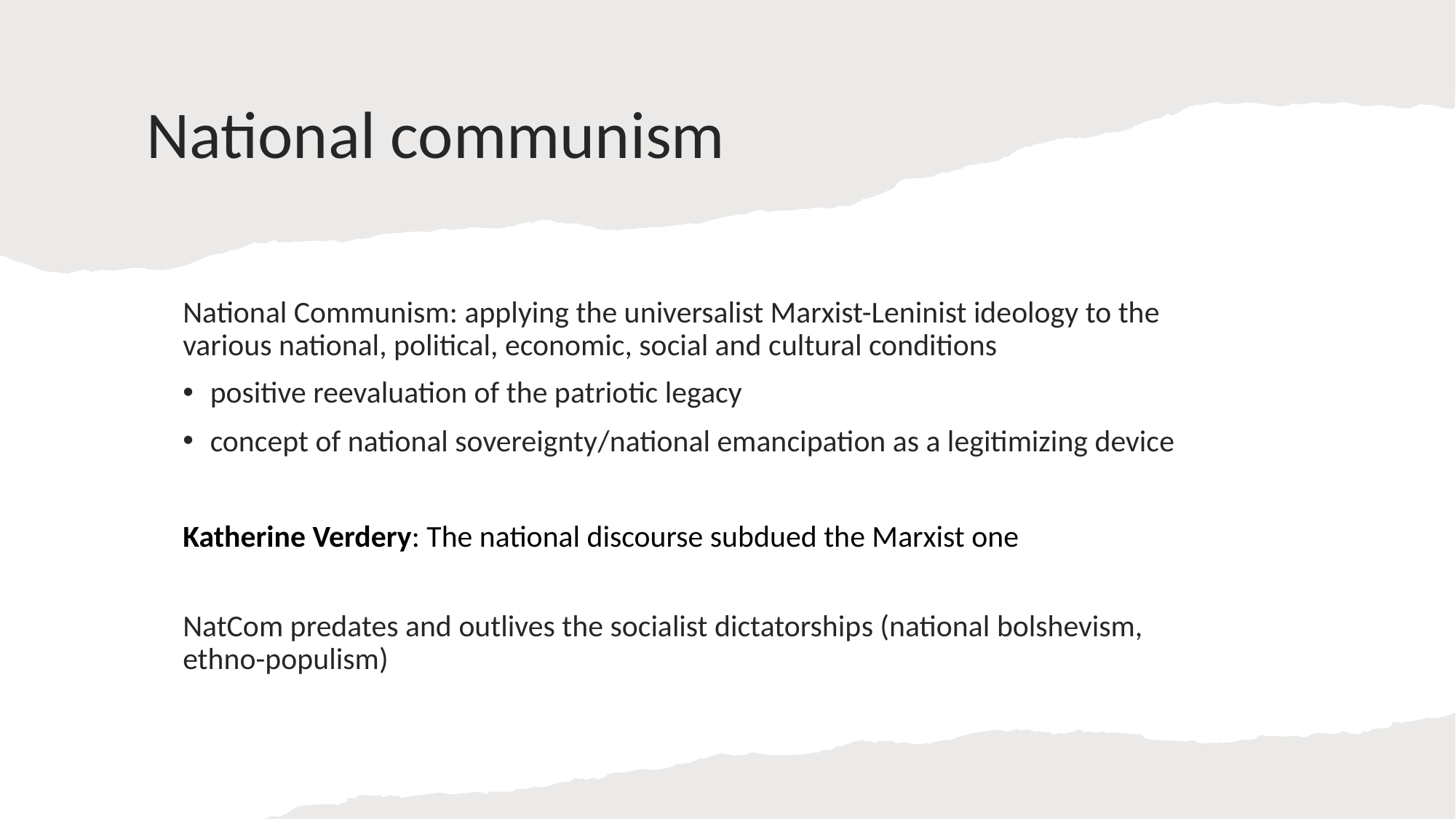

# National communism
National Communism: applying the universalist Marxist-Leninist ideology to the various national, political, economic, social and cultural conditions
positive reevaluation of the patriotic legacy
concept of national sovereignty/national emancipation as a legitimizing device

Katherine Verdery: The national discourse subdued the Marxist one

NatCom predates and outlives the socialist dictatorships (national bolshevism, ethno-populism)